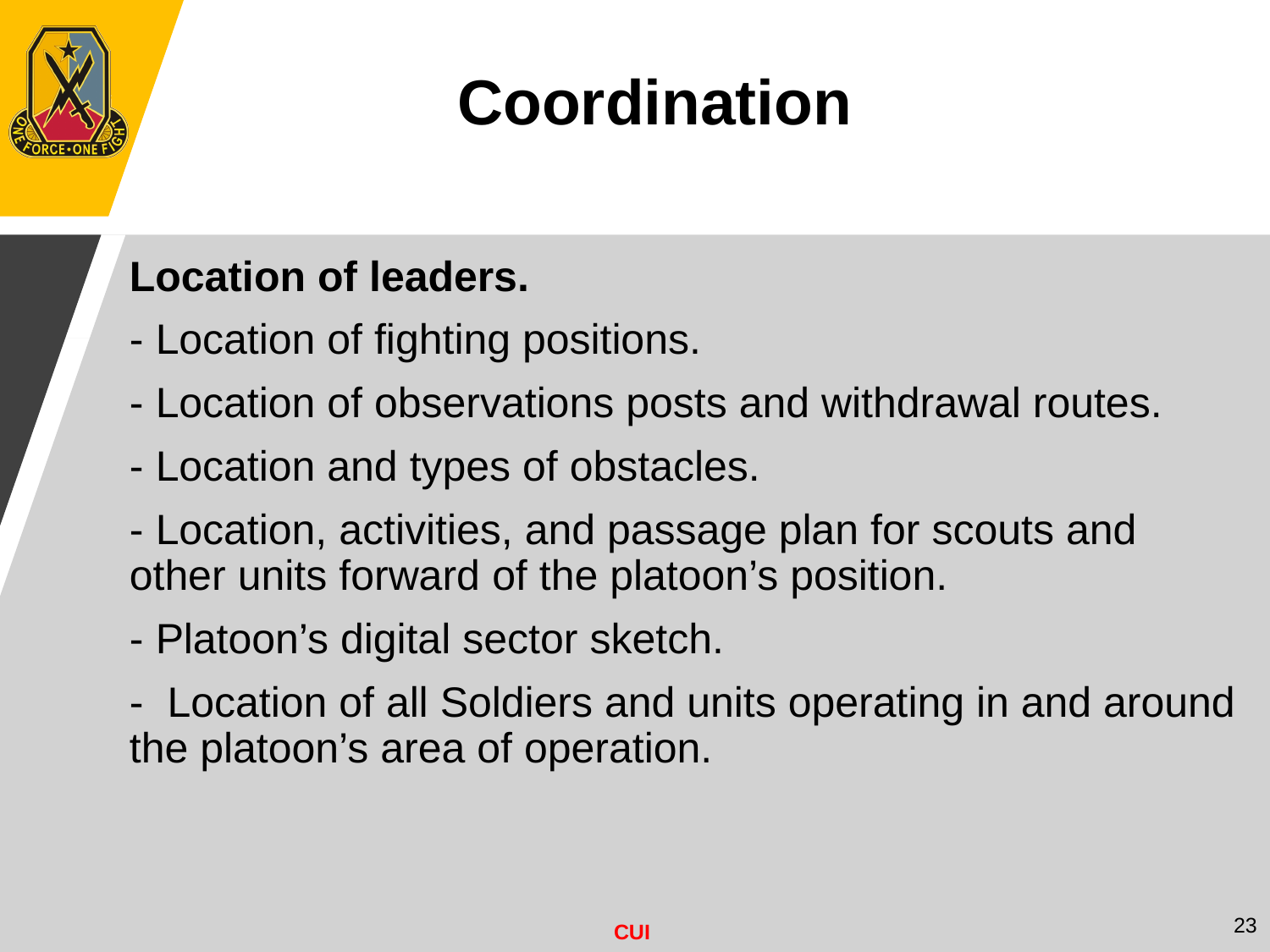

Coordination
Location of leaders.
- Location of fighting positions.
- Location of observations posts and withdrawal routes.
- Location and types of obstacles.
- Location, activities, and passage plan for scouts and other units forward of the platoon’s position.
- Platoon’s digital sector sketch.
-  Location of all Soldiers and units operating in and around the platoon’s area of operation.
23